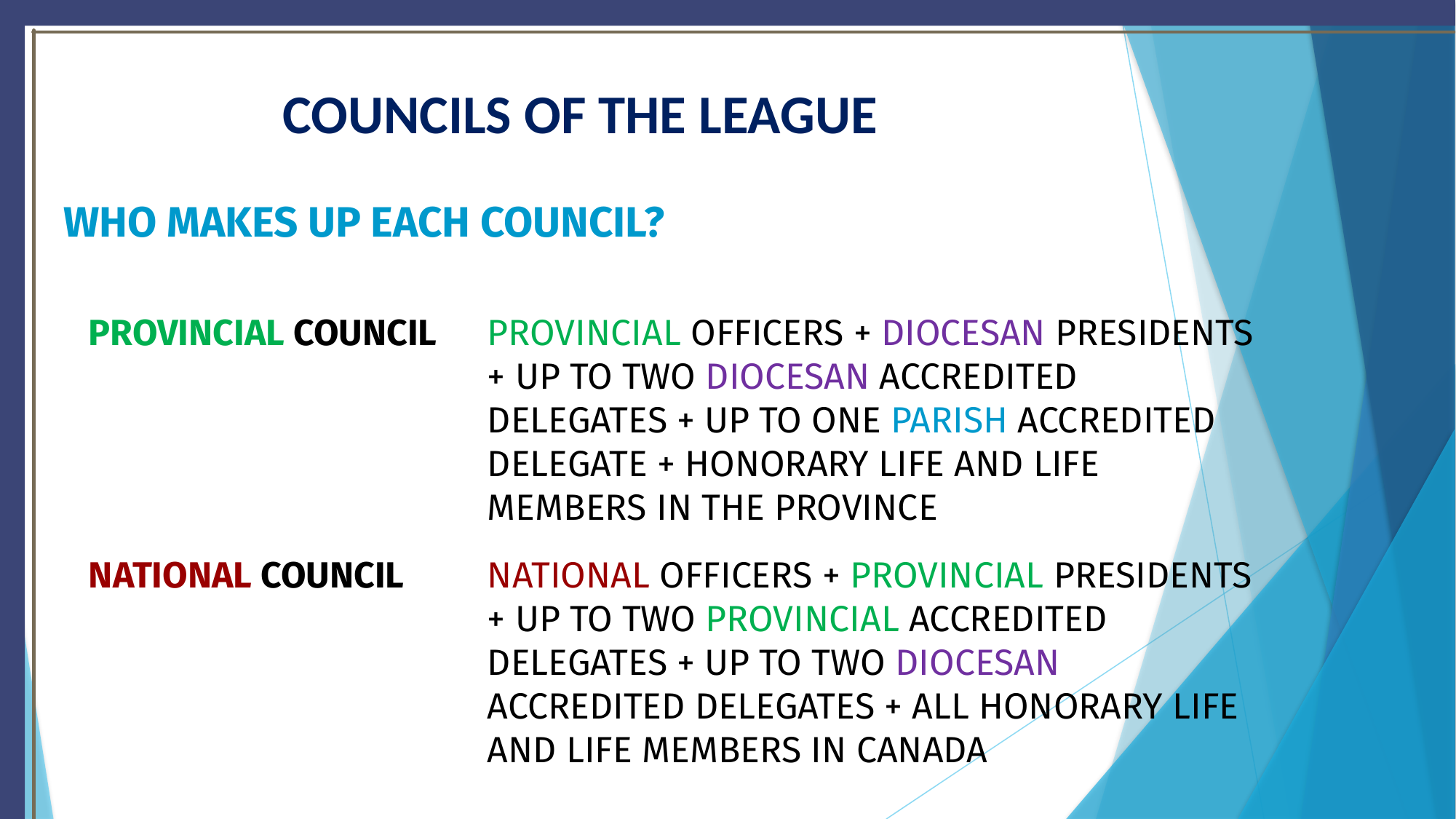

# COUNCILS OF THE LEAGUE
WHO MAKES UP EACH COUNCIL?

PROVINCIAL COUNCIL
PROVINCIAL OFFICERS + DIOCESAN PRESIDENTS + UP TO TWO DIOCESAN ACCREDITED DELEGATES + UP TO ONE PARISH ACCREDITED DELEGATE + HONORARY LIFE AND LIFE MEMBERS IN THE PROVINCE
NATIONAL COUNCIL
NATIONAL OFFICERS + PROVINCIAL PRESIDENTS + UP TO TWO PROVINCIAL ACCREDITED DELEGATES + UP TO TWO DIOCESAN ACCREDITED DELEGATES + ALL HONORARY LIFE AND LIFE MEMBERS IN CANADA